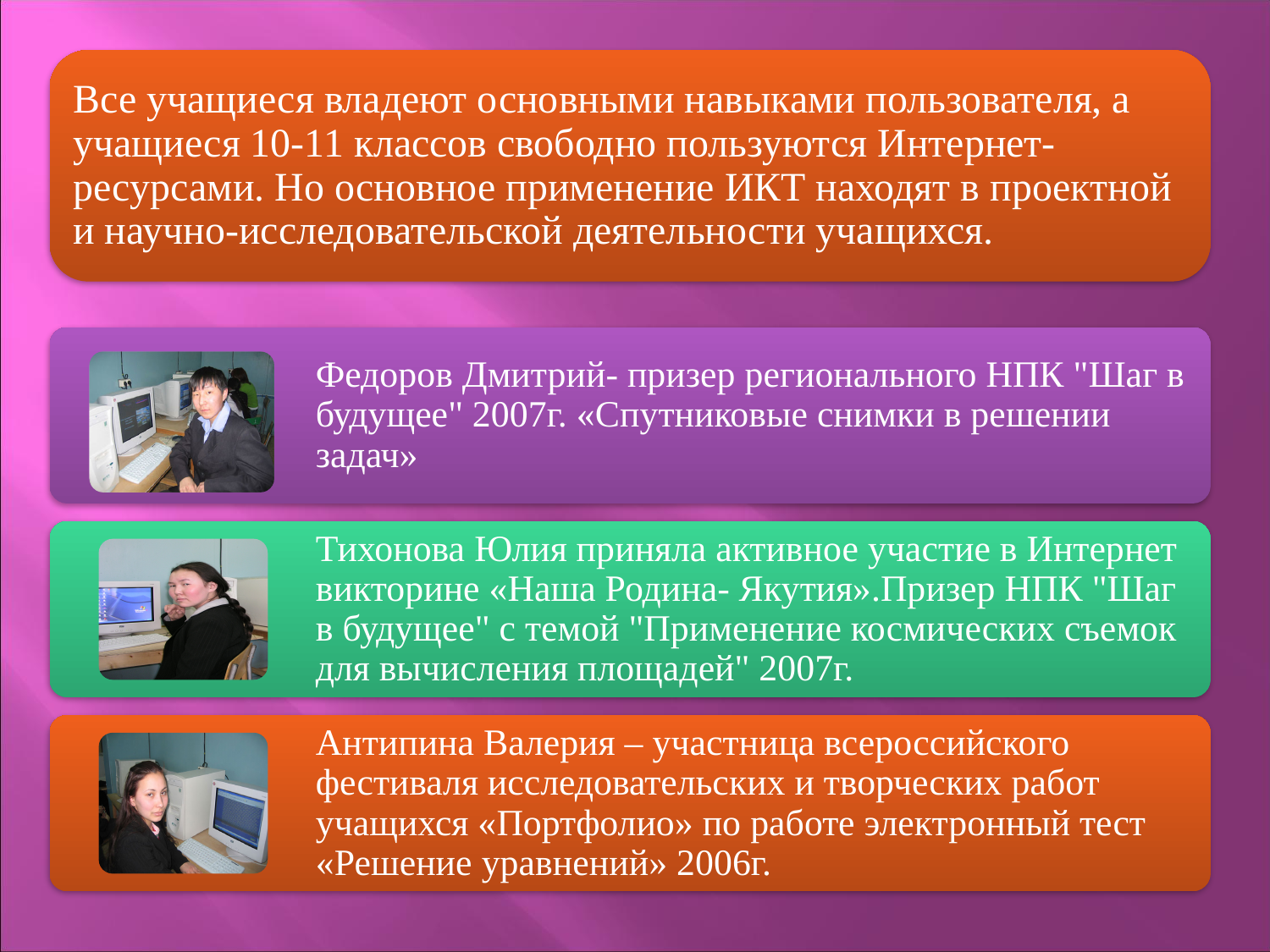

Все учащиеся владеют основными навыками пользователя, а учащиеся 10-11 классов свободно пользуются Интернет-ресурсами. Но основное применение ИКТ находят в проектной и научно-исследовательской деятельности учащихся.
Федоров Дмитрий- призер регионального НПК "Шаг в будущее" 2007г. «Спутниковые снимки в решении задач»
Тихонова Юлия приняла активное участие в Интернет викторине «Наша Родина- Якутия».Призер НПК "Шаг в будущее" с темой "Применение космических съемок для вычисления площадей" 2007г.
Антипина Валерия – участница всероссийского фестиваля исследовательских и творческих работ учащихся «Портфолио» по работе электронный тест «Решение уравнений» 2006г.